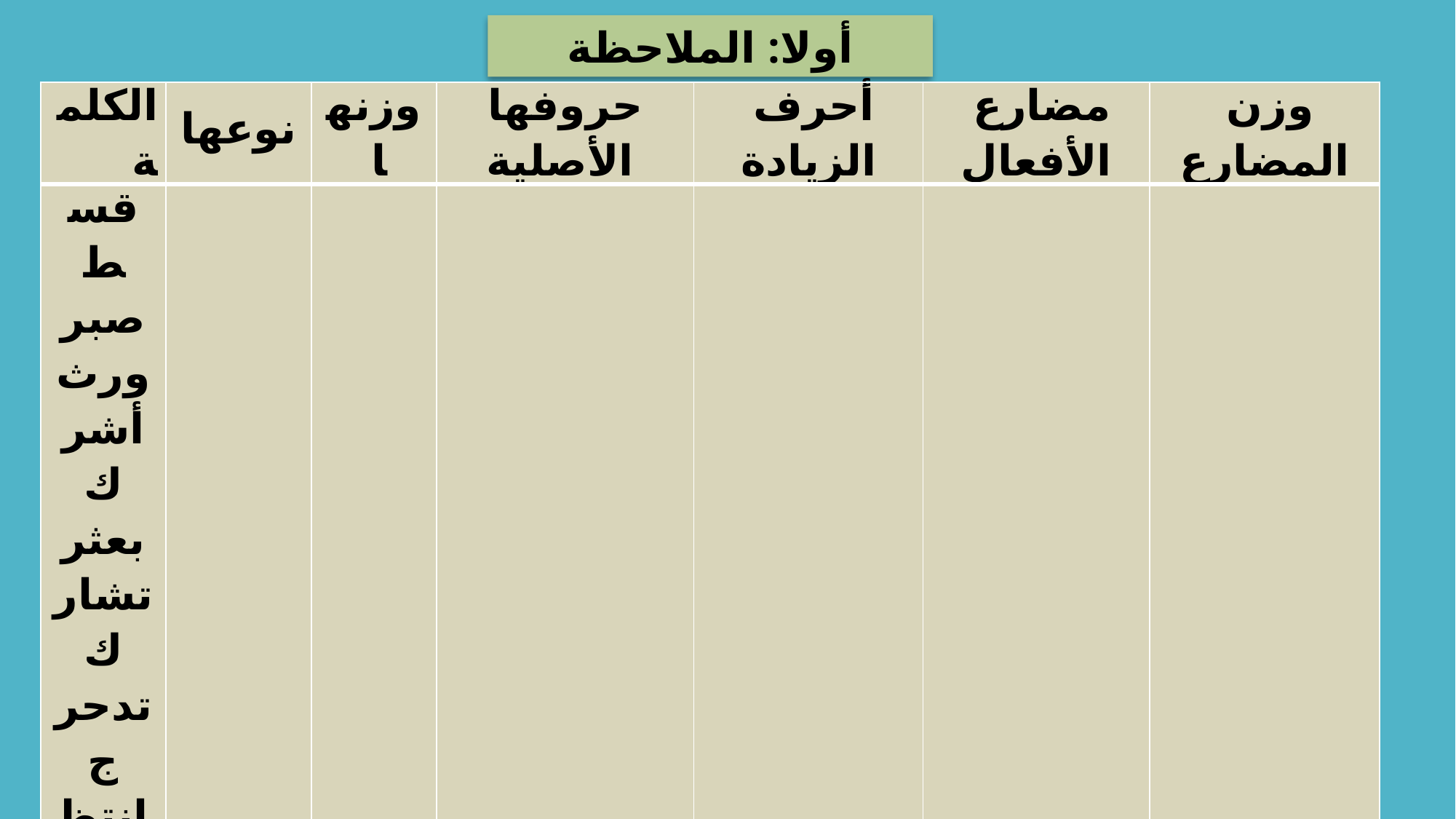

أولا: الملاحظة
| الكلمة | نوعها | وزنها | حروفها الأصلية | أحرف الزيادة | مضارع الأفعال | وزن المضارع |
| --- | --- | --- | --- | --- | --- | --- |
| قسط صبر ورث أشرك بعثر تشارك تدحرج انتظر منتظر قال باع بع |  |  |  |  |  |  |